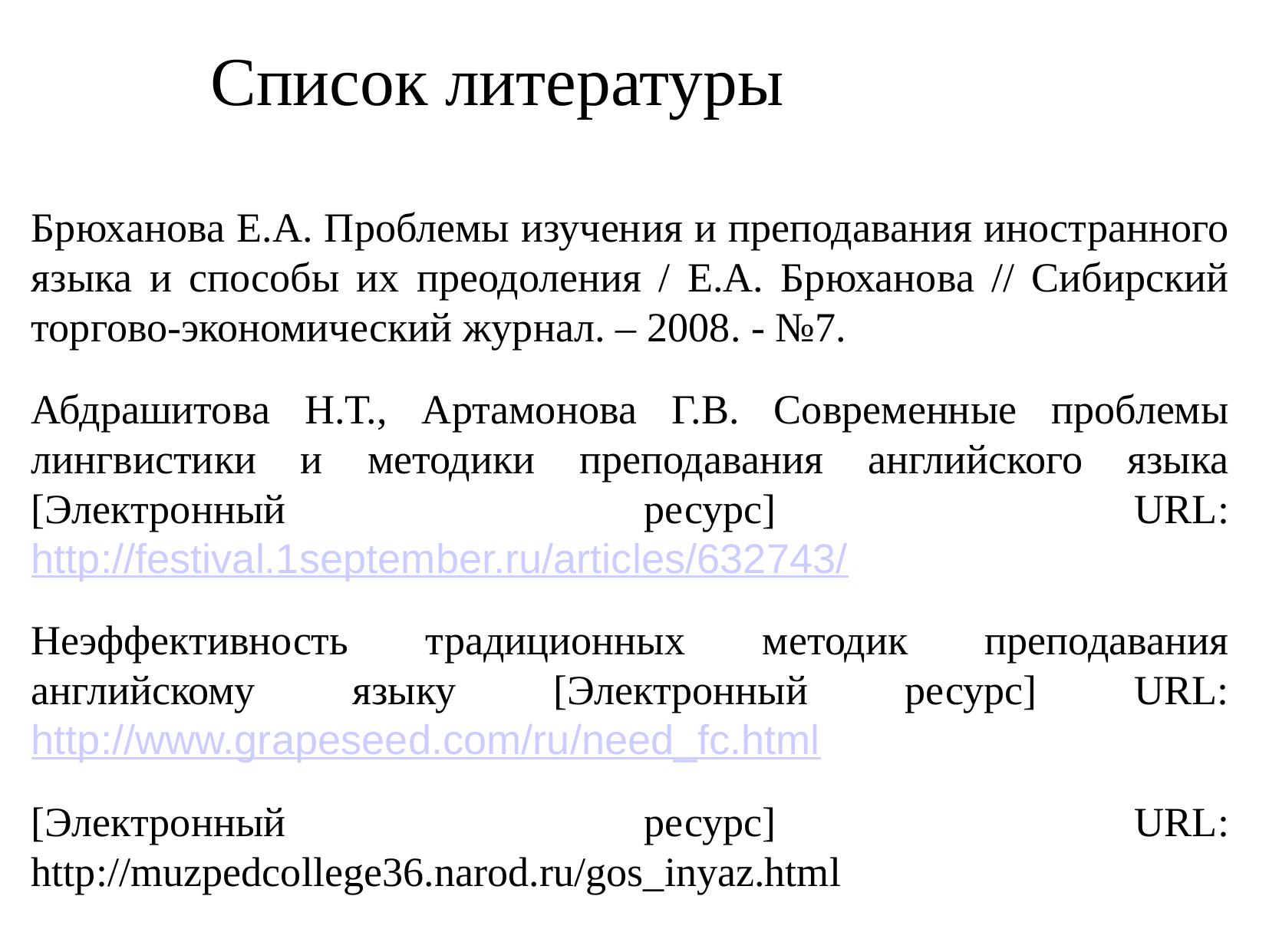

Список литературы
Брюханова Е.А. Проблемы изучения и преподавания иностранного языка и способы их преодоления / Е.А. Брюханова // Сибирский торгово-экономический журнал. – 2008. - №7.
Абдрашитова Н.Т., Артамонова Г.В. Современные проблемы лингвистики и методики преподавания английского языка [Электронный ресурс] URL: http://festival.1september.ru/articles/632743/
Неэффективность традиционных методик преподавания английскому языку [Электронный ресурс] URL: http://www.grapeseed.com/ru/need_fc.html
[Электронный ресурс] URL: http://muzpedcollege36.narod.ru/gos_inyaz.html